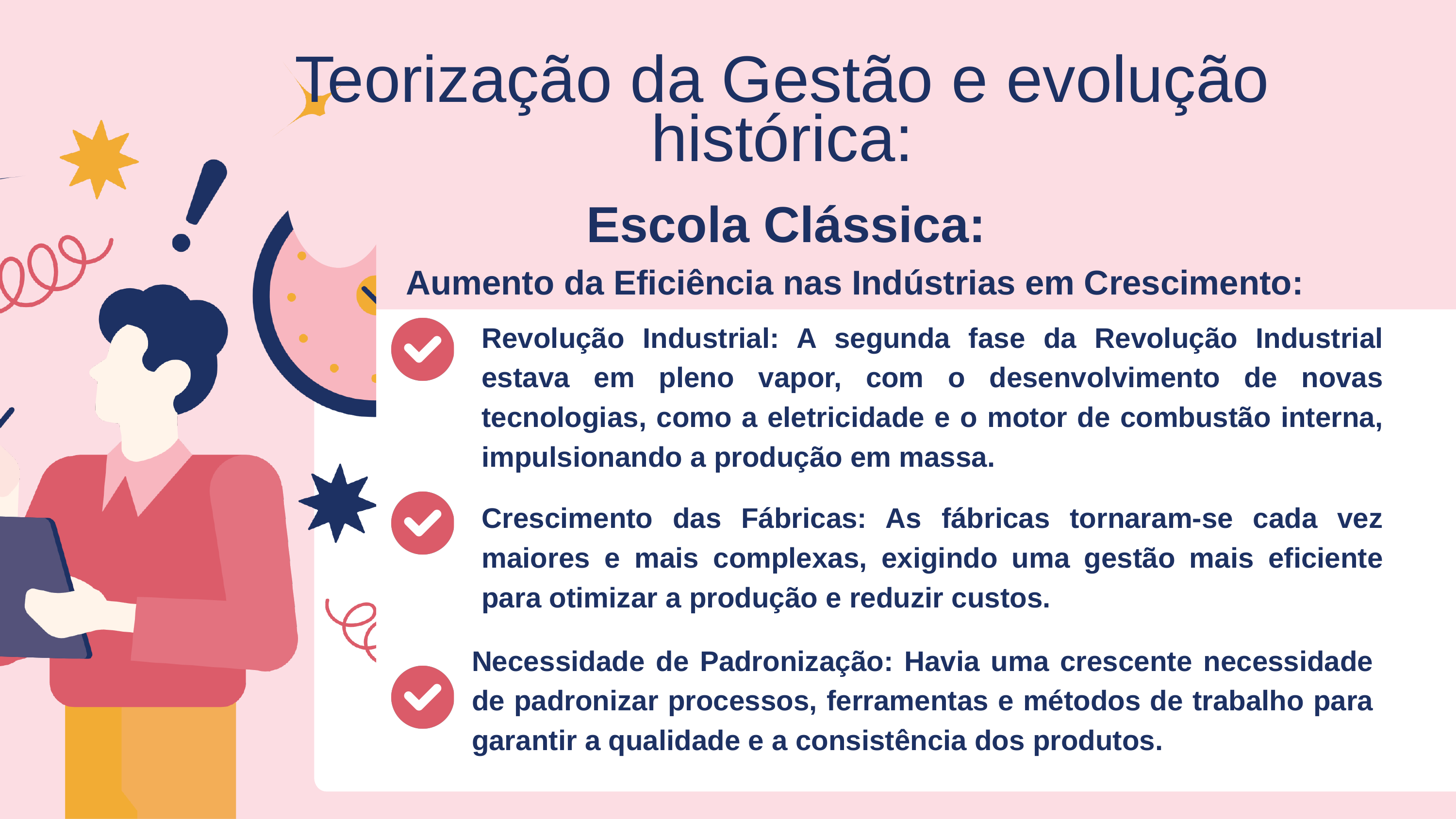

Teorização da Gestão e evolução histórica:

Escola Clássica:
Aumento da Eficiência nas Indústrias em Crescimento:

Revolução Industrial: A segunda fase da Revolução Industrial estava em pleno vapor, com o desenvolvimento de novas tecnologias, como a eletricidade e o motor de combustão interna, impulsionando a produção em massa.

Crescimento das Fábricas: As fábricas tornaram-se cada vez maiores e mais complexas, exigindo uma gestão mais eficiente para otimizar a produção e reduzir custos.
Necessidade de Padronização: Havia uma crescente necessidade de padronizar processos, ferramentas e métodos de trabalho para garantir a qualidade e a consistência dos produtos.